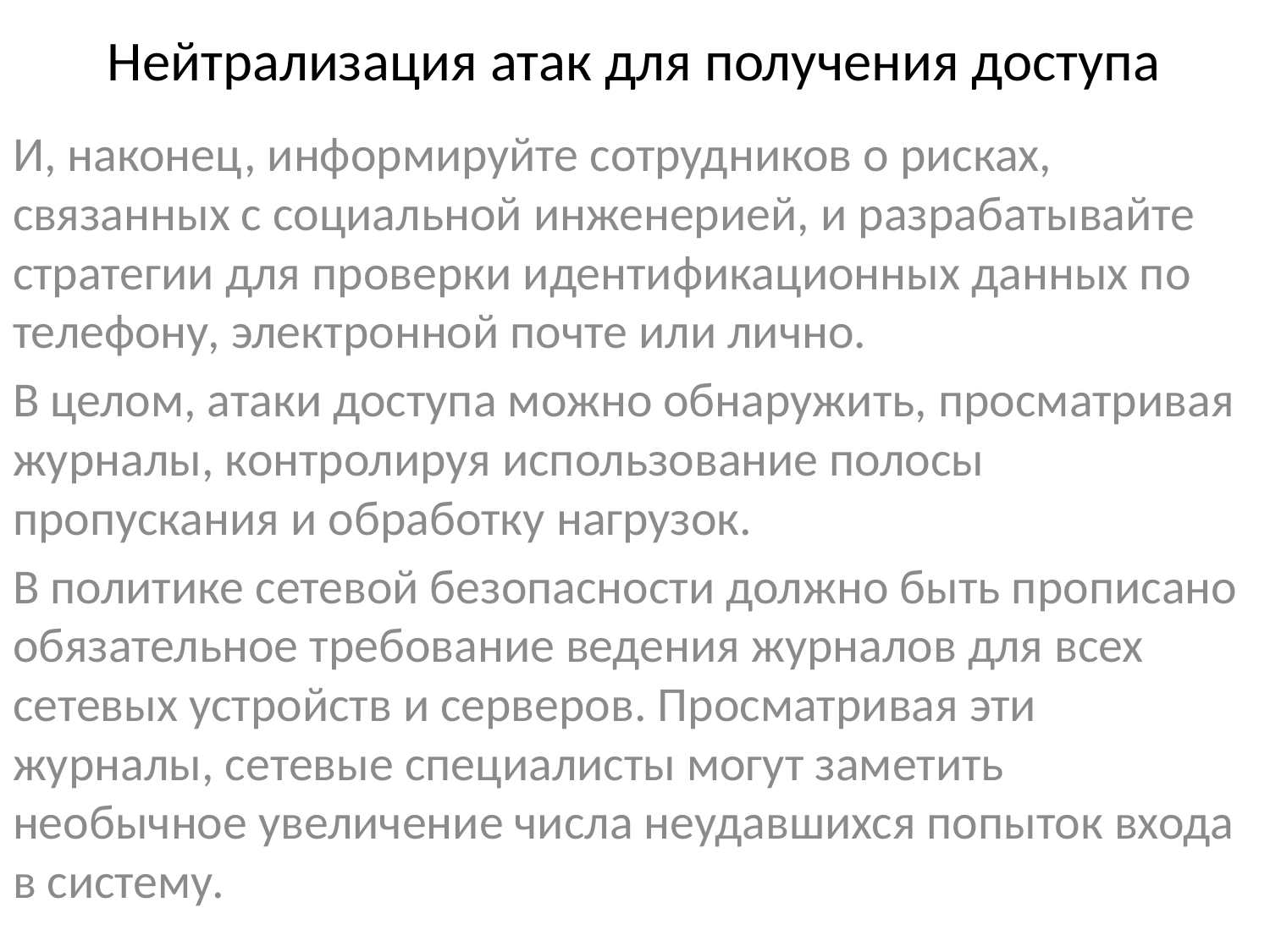

# Нейтрализация атак для получения доступа
И, наконец, информируйте сотрудников о рисках, связанных с социальной инженерией, и разрабатывайте стратегии для проверки идентификационных данных по телефону, электронной почте или лично.
В целом, атаки доступа можно обнаружить, просматривая журналы, контролируя использование полосы пропускания и обработку нагрузок.
В политике сетевой безопасности должно быть прописано обязательное требование ведения журналов для всех сетевых устройств и серверов. Просматривая эти журналы, сетевые специалисты могут заметить необычное увеличение числа неудавшихся попыток входа в систему.